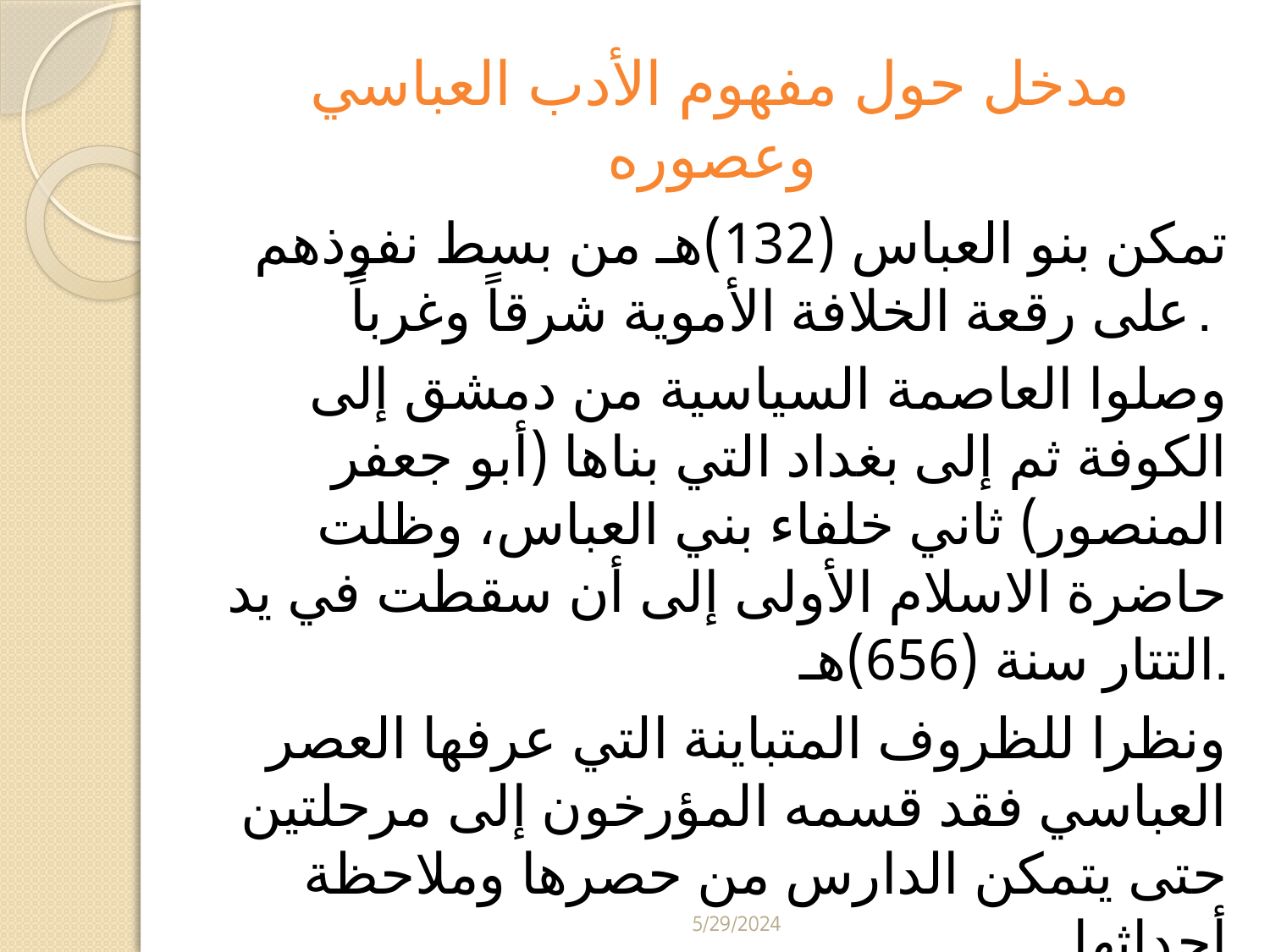

# مدخل حول مفهوم الأدب العباسي وعصوره
تمكن بنو العباس (132)هـ من بسط نفوذهم على رقعة الخلافة الأموية شرقاً وغرباً.
وصلوا العاصمة السياسية من دمشق إلى الكوفة ثم إلى بغداد التي بناها (أبو جعفر المنصور) ثاني خلفاء بني العباس، وظلت حاضرة الاسلام الأولى إلى أن سقطت في يد التتار سنة (656)هـ.
ونظرا للظروف المتباينة التي عرفها العصر العباسي فقد قسمه المؤرخون إلى مرحلتين حتى يتمكن الدارس من حصرها وملاحظة أحداثها
5/29/2024